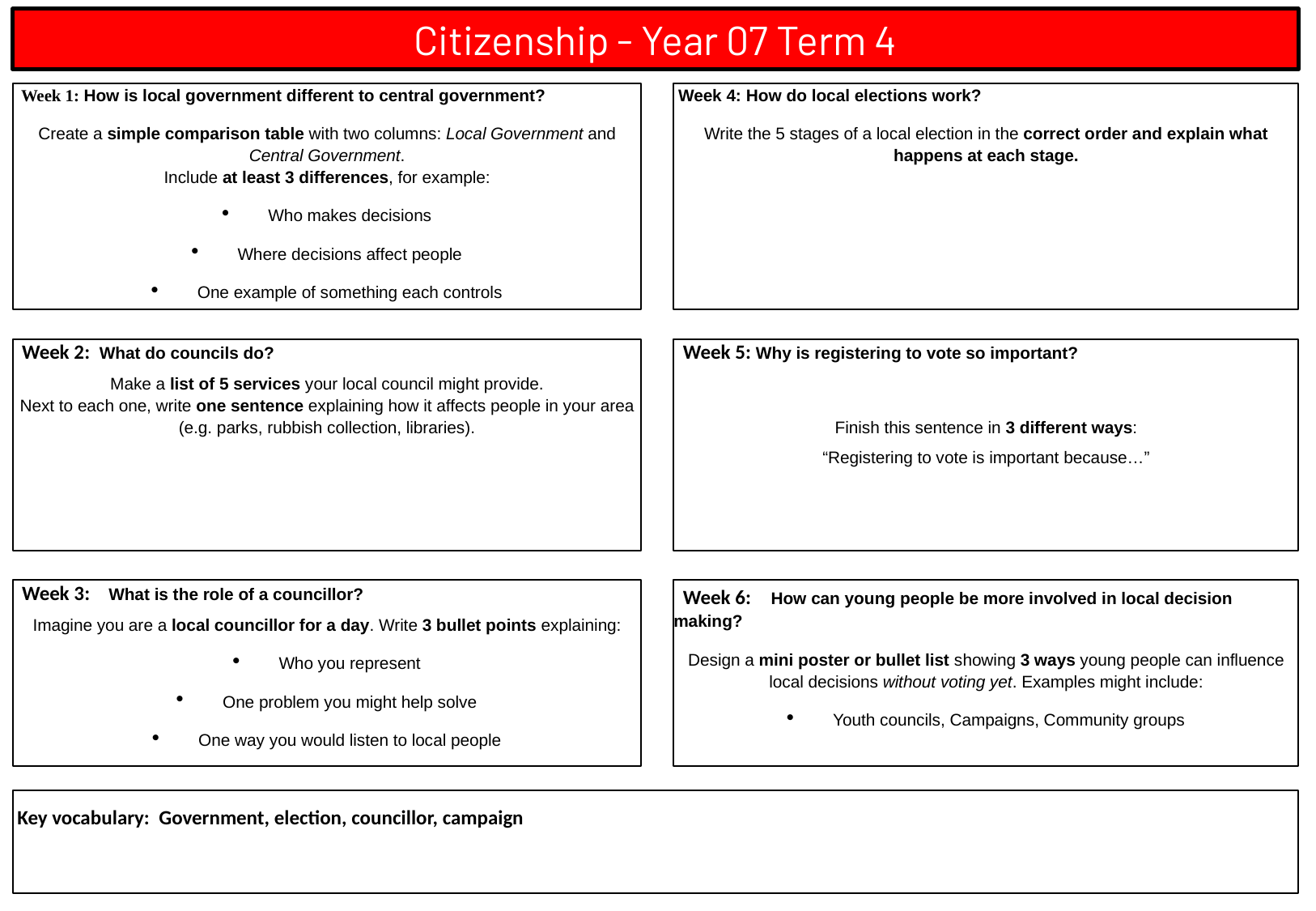

Citizenship - Year 07 Term 4
 Week 4: How do local elections work?
Write the 5 stages of a local election in the correct order and explain what happens at each stage.
  Week 1: How is local government different to central government?
Create a simple comparison table with two columns: Local Government and Central Government.
Include at least 3 differences, for example:
Who makes decisions
Where decisions affect people
One example of something each controls
  Week 5: Why is registering to vote so important?

Finish this sentence in 3 different ways:
“Registering to vote is important because…”

  Week 2:  What do councils do?
Make a list of 5 services your local council might provide.
Next to each one, write one sentence explaining how it affects people in your area (e.g. parks, rubbish collection, libraries).

  Week 3:    What is the role of a councillor?
Imagine you are a local councillor for a day. Write 3 bullet points explaining:
Who you represent
One problem you might help solve
One way you would listen to local people

  Week 6:    How can young people be more involved in local decision making?
Design a mini poster or bullet list showing 3 ways young people can influence local decisions without voting yet. Examples might include:
Youth councils, Campaigns, Community groups

 Key vocabulary:  Government, election, councillor, campaign